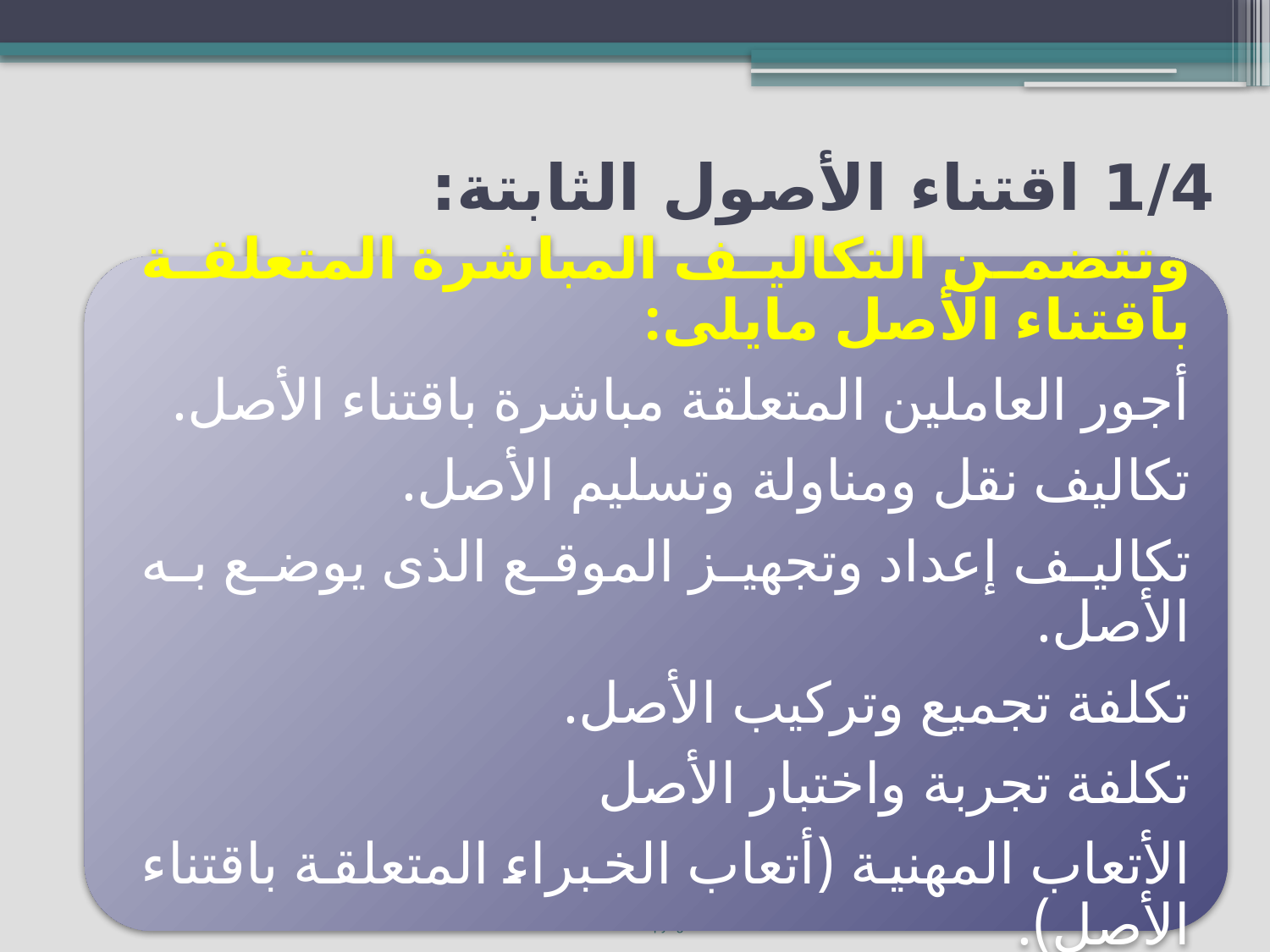

# 1/4 اقتناء الأصول الثابتة:
وتتضمن التكاليف المباشرة المتعلقة باقتناء الأصل مايلى:
أجور العاملين المتعلقة مباشرة باقتناء الأصل.
تكاليف نقل ومناولة وتسليم الأصل.
تكاليف إعداد وتجهيز الموقع الذى يوضع به الأصل.
تكلفة تجميع وتركيب الأصل.
تكلفة تجربة واختبار الأصل
الأتعاب المهنية (أتعاب الخبراء المتعلقة باقتناء الأصل).
7
Copyright ©2014 Pearson Education